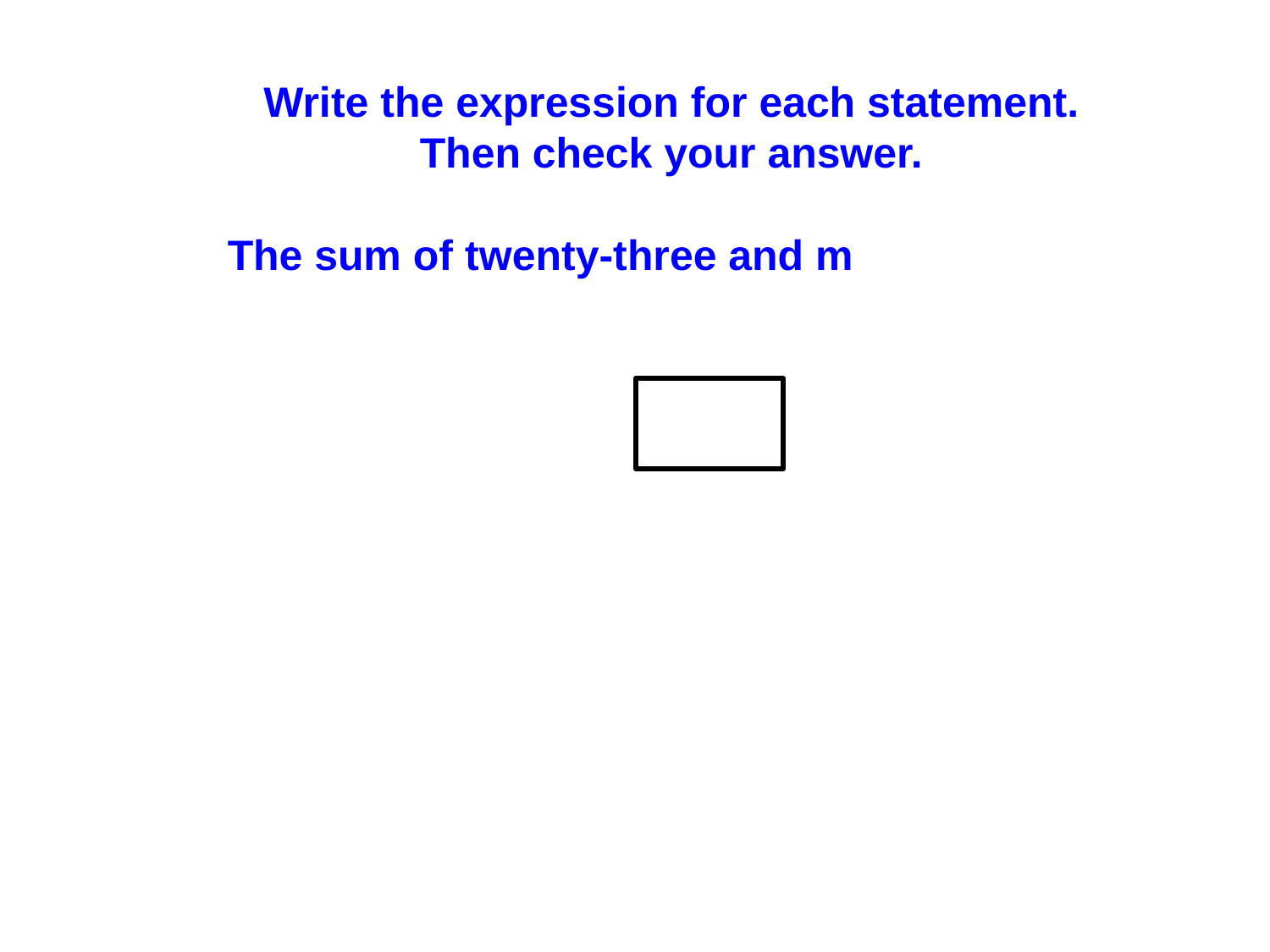

Write the expression for each statement.
Then check your answer.
The sum of twenty-three and m

23 + m